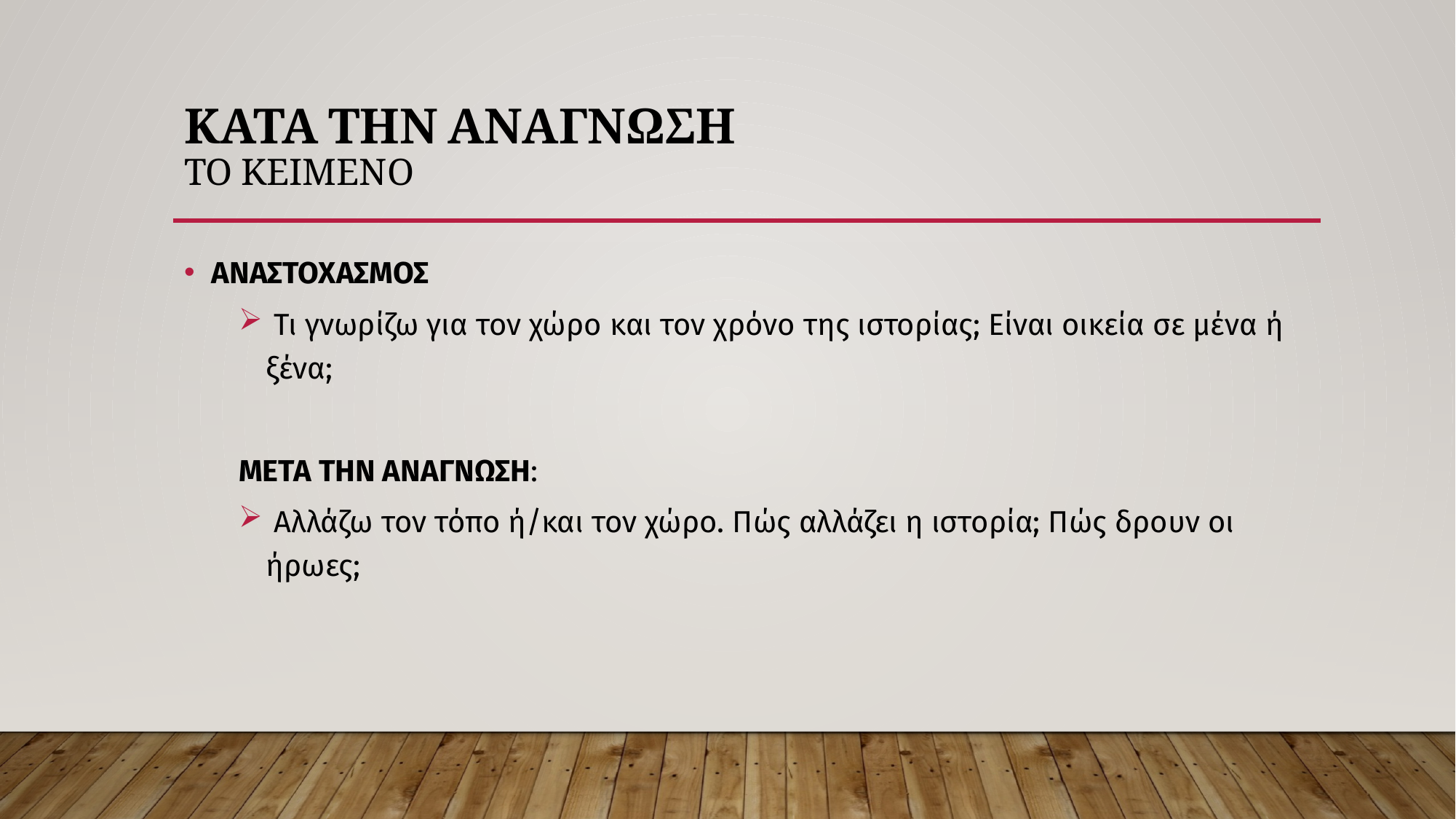

# Κατα την αναγνωση το κειμενο
ΑΝΑΣΤΟΧΑΣΜΟΣ
 Τι γνωρίζω για τον χώρο και τον χρόνο της ιστορίας; Είναι οικεία σε μένα ή ξένα;

ΜΕΤΑ ΤΗΝ ΑΝΑΓΝΩΣΗ:
 Αλλάζω τον τόπο ή/και τον χώρο. Πώς αλλάζει η ιστορία; Πώς δρουν οι ήρωες;